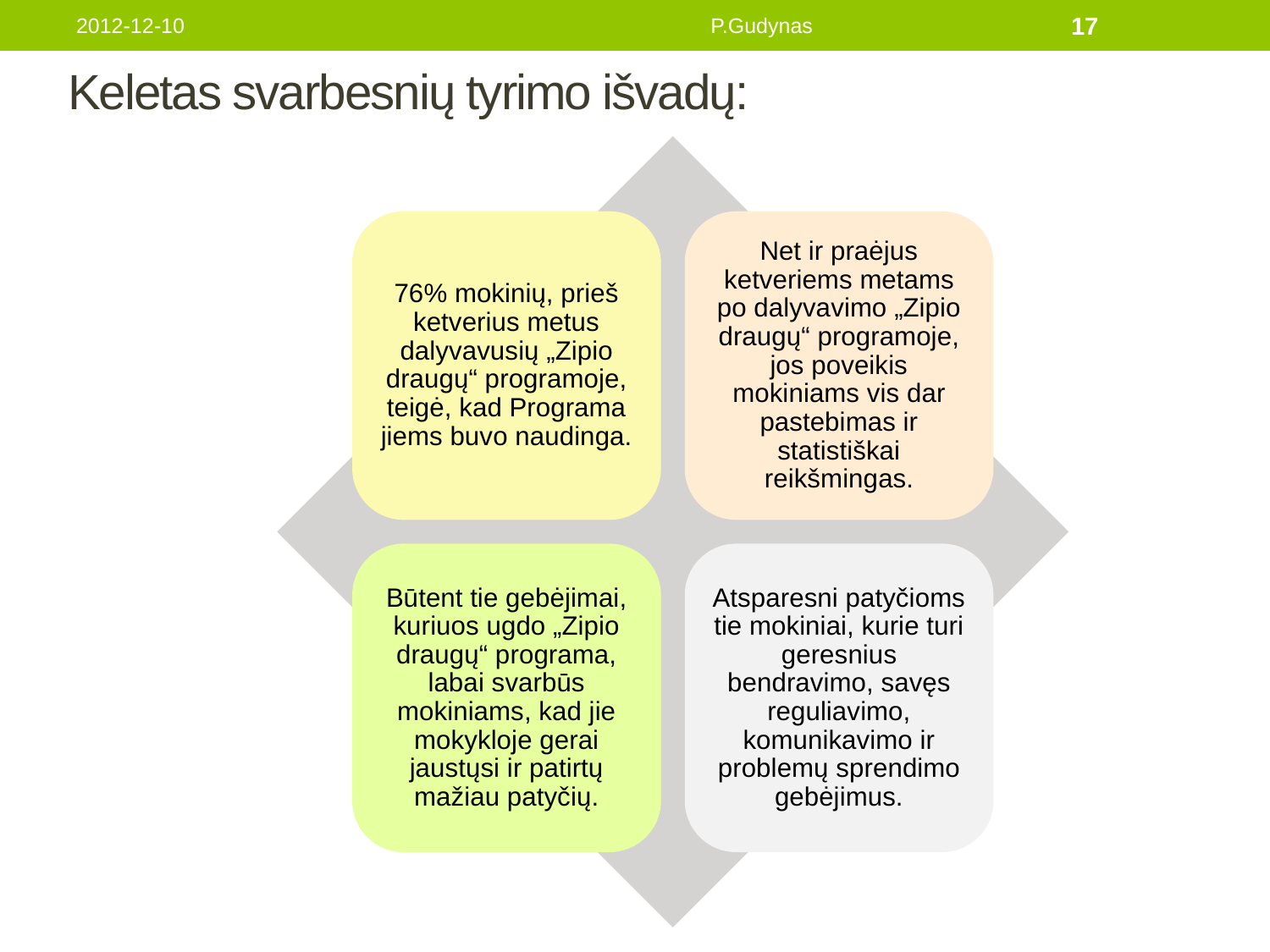

2012-12-10
P.Gudynas
17
# Keletas svarbesnių tyrimo išvadų:
76% mokinių, prieš ketverius metus dalyvavusių „Zipio draugų“ programoje, teigė, kad Programa jiems buvo naudinga.
Net ir praėjus ketveriems metams po dalyvavimo „Zipio draugų“ programoje, jos poveikis mokiniams vis dar pastebimas ir statistiškai reikšmingas.
Būtent tie gebėjimai, kuriuos ugdo „Zipio draugų“ programa, labai svarbūs mokiniams, kad jie mokykloje gerai jaustųsi ir patirtų mažiau patyčių.
Atsparesni patyčioms tie mokiniai, kurie turi geresnius bendravimo, savęs reguliavimo, komunikavimo ir problemų sprendimo gebėjimus.